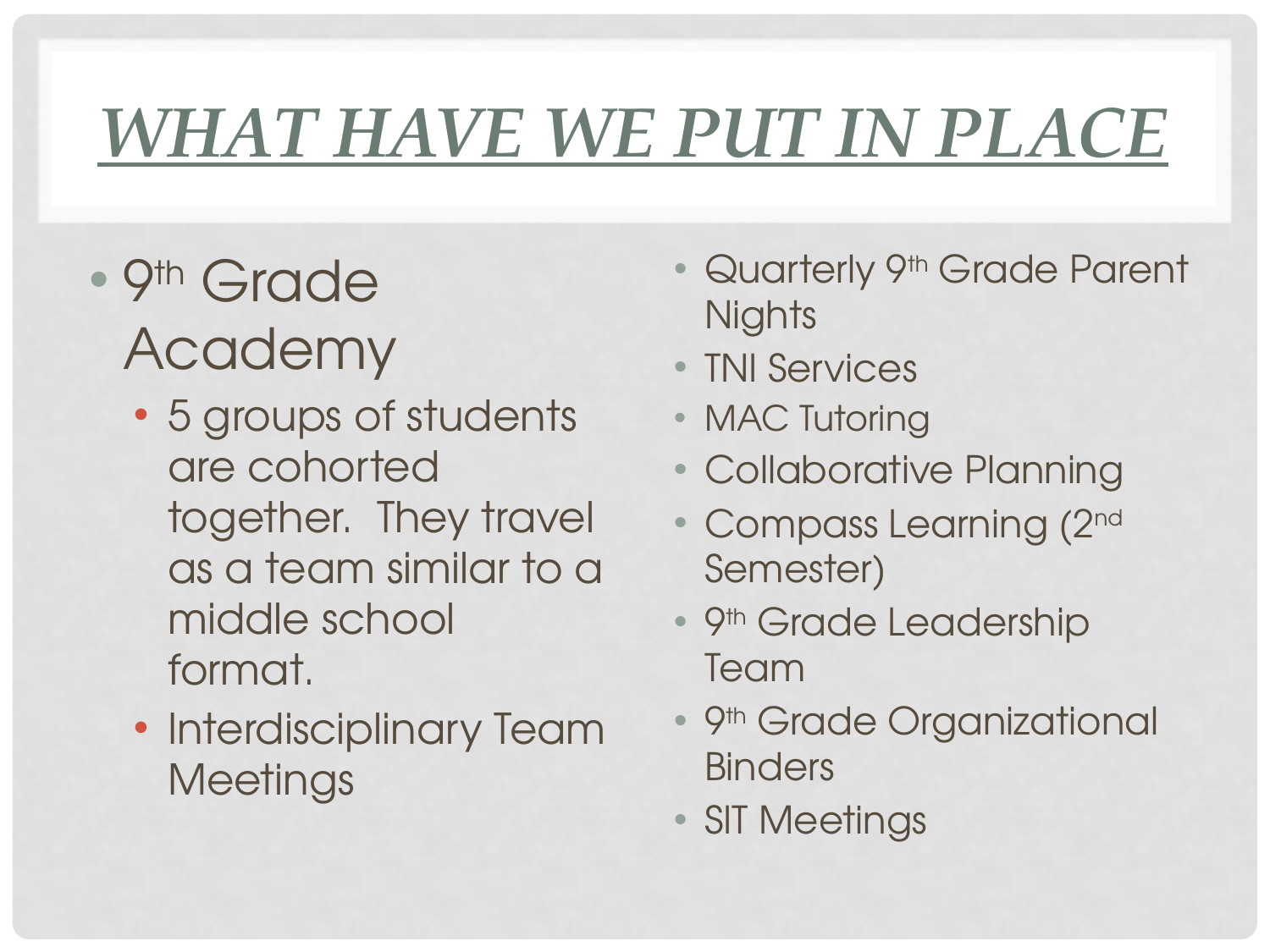

# What have we put in place
9th Grade Academy
5 groups of students are cohorted together.  They travel as a team similar to a middle school format.
Interdisciplinary Team Meetings

Quarterly 9th Grade Parent Nights
TNI Services
MAC Tutoring
Collaborative Planning
Compass Learning (2nd Semester)
9th Grade Leadership Team
9th Grade Organizational Binders
SIT Meetings